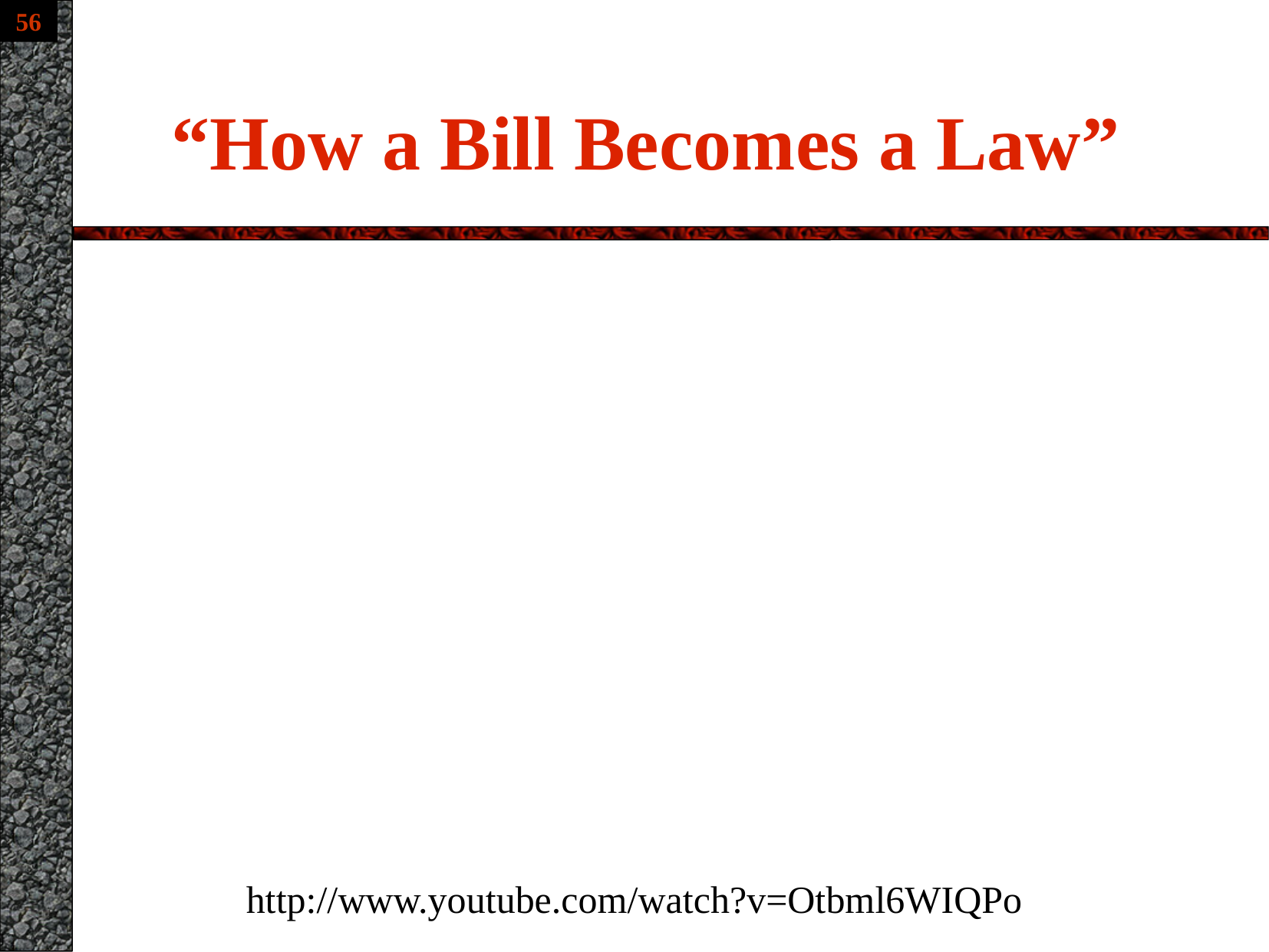

# “How a Bill Becomes a Law”
http://www.youtube.com/watch?v=Otbml6WIQPo